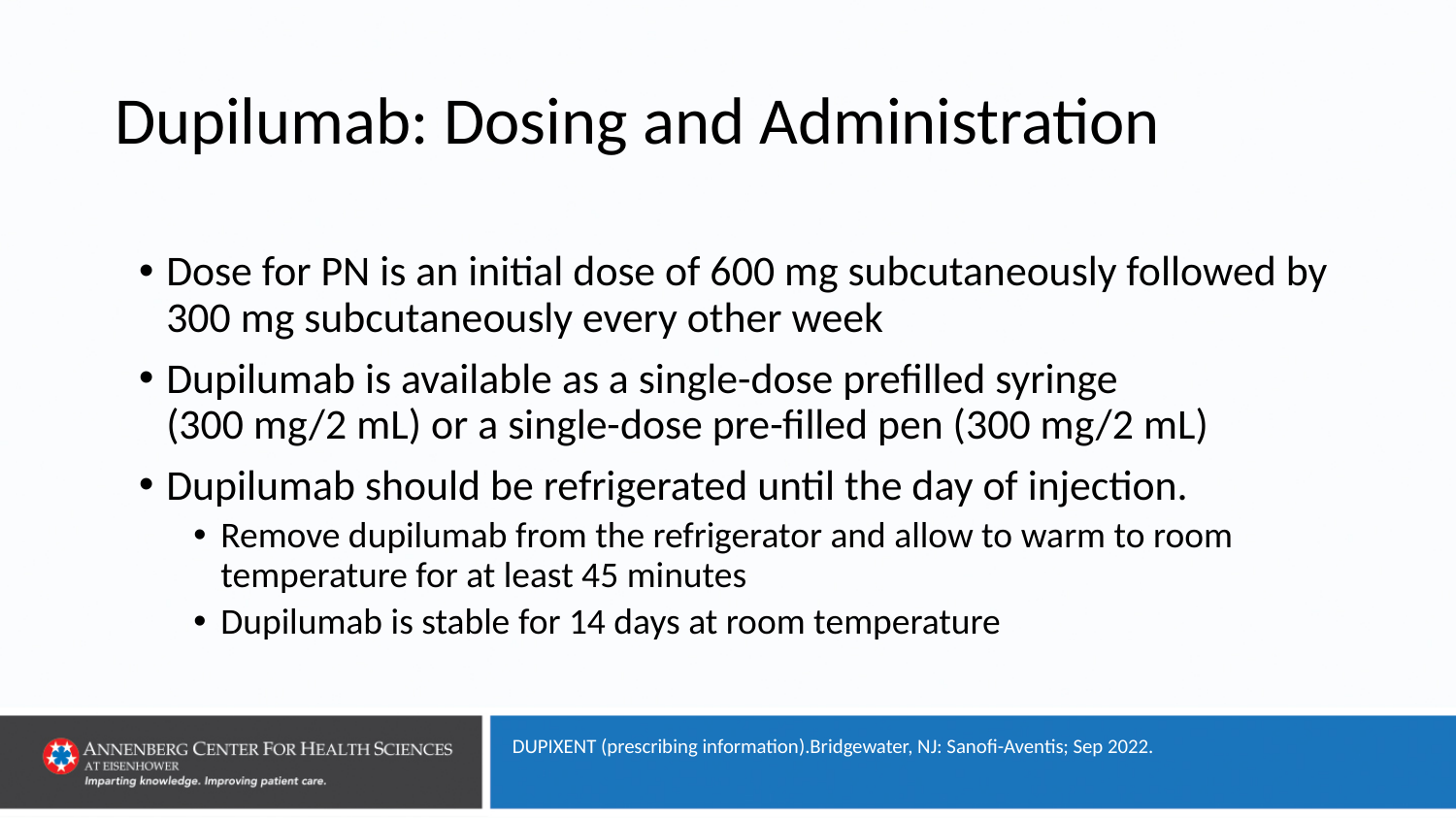

# Dupilumab: Dosing and Administration

Dose for PN is an initial dose of 600 mg subcutaneously followed by 300 mg subcutaneously every other week
Dupilumab is available as a single-dose prefilled syringe
(300 mg/2 mL) or a single-dose pre-filled pen (300 mg/2 mL)
Dupilumab should be refrigerated until the day of injection.
Remove dupilumab from the refrigerator and allow to warm to room temperature for at least 45 minutes
Dupilumab is stable for 14 days at room temperature
DUPIXENT (prescribing information).Bridgewater, NJ: Sanofi-Aventis; Sep 2022.